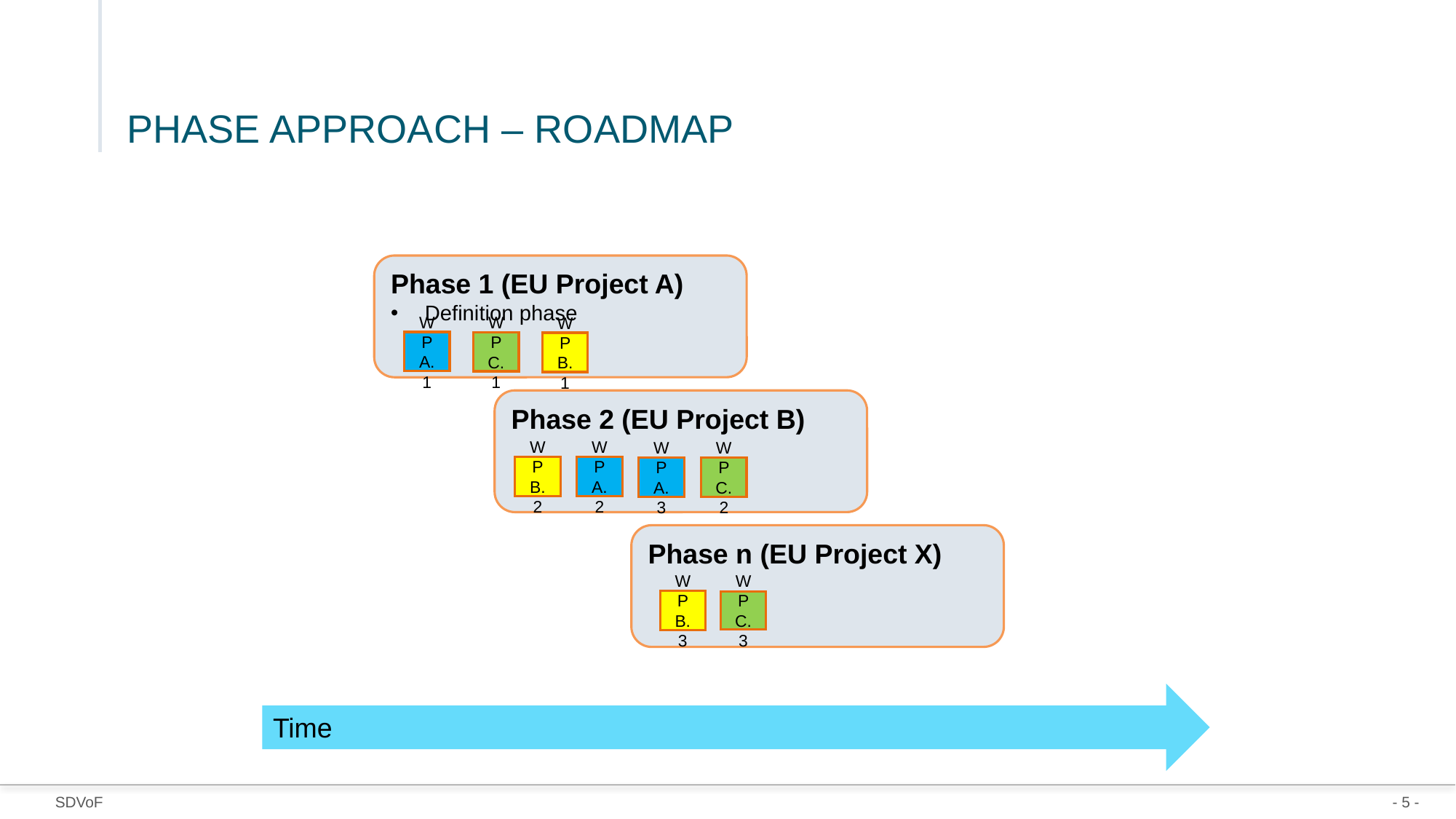

# Phase Approach – Roadmap
Phase 1 (EU Project A)
Definition phase
WP A.1
WP C.1
WP B.1
Phase 2 (EU Project B)

WP A.2
WP B.2
WP C.2
WP A.3
Phase n (EU Project X)
WP B.3
WP C.3
Time